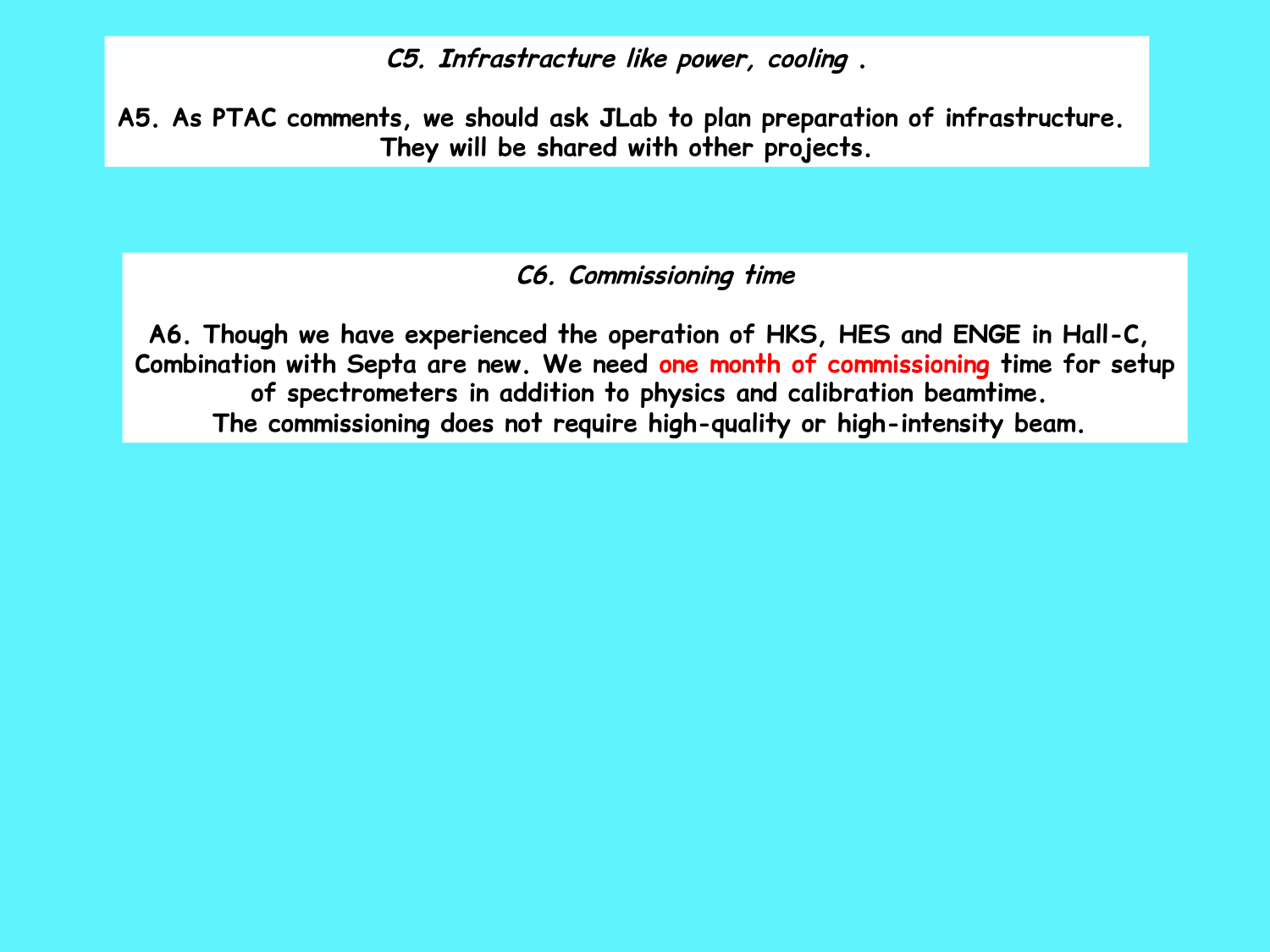

C5. Infrastracture like power, cooling .

A5. As PTAC comments, we should ask JLab to plan preparation of infrastructure.
They will be shared with other projects.
C6. Commissioning time

A6. Though we have experienced the operation of HKS, HES and ENGE in Hall-C,
Combination with Septa are new. We need one month of commissioning time for setup
of spectrometers in addition to physics and calibration beamtime.
The commissioning does not require high-quality or high-intensity beam.